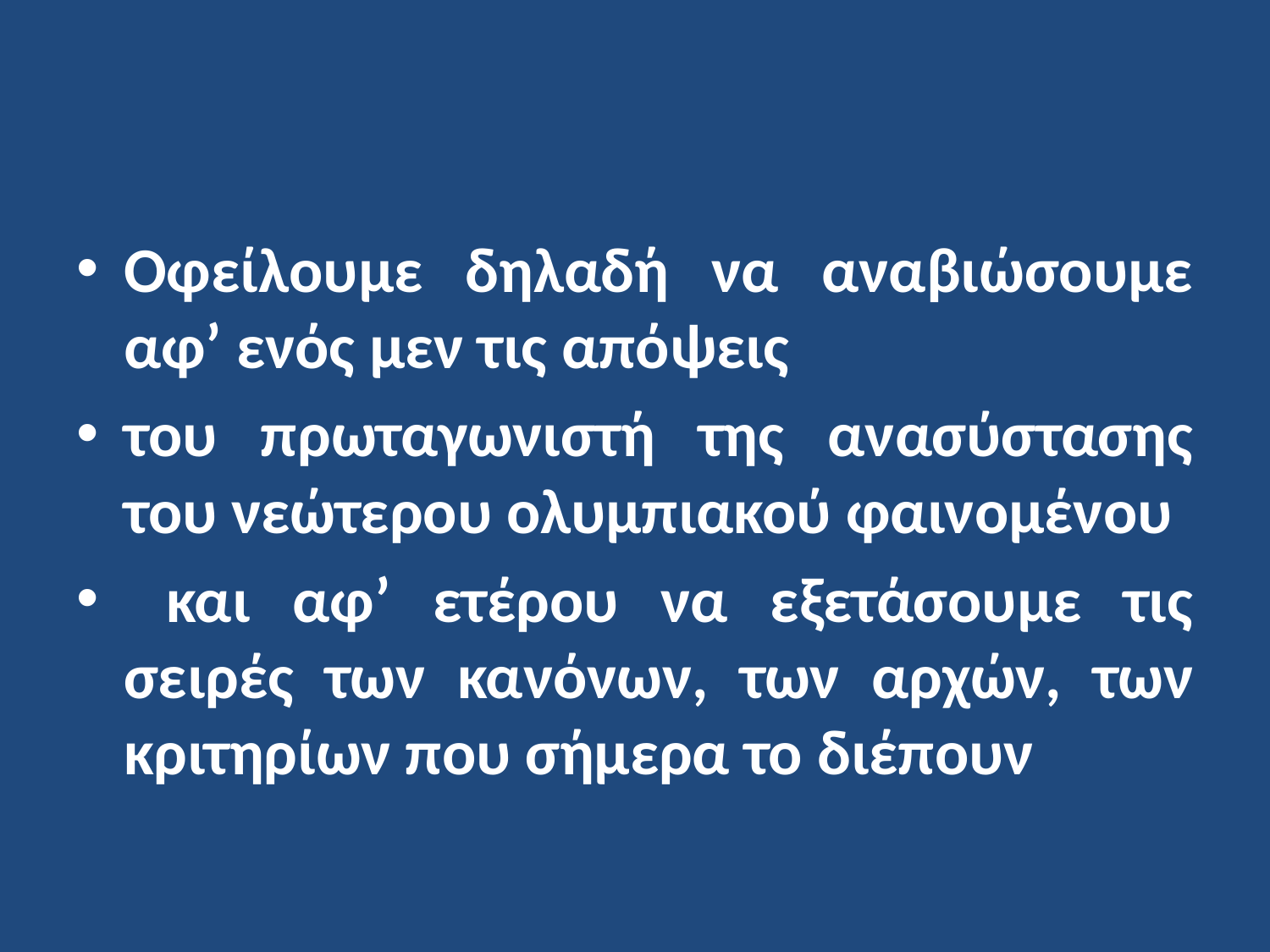

Οφείλουμε δηλαδή να αναβιώσουμε αφ’ ενός μεν τις απόψεις
του πρωταγωνιστή της ανασύστασης του νεώτερου ολυμπιακού φαινομένου
 και αφ’ ετέρου να εξετάσουμε τις σειρές των κανόνων, των αρχών, των κριτηρίων που σήμερα το διέπουν